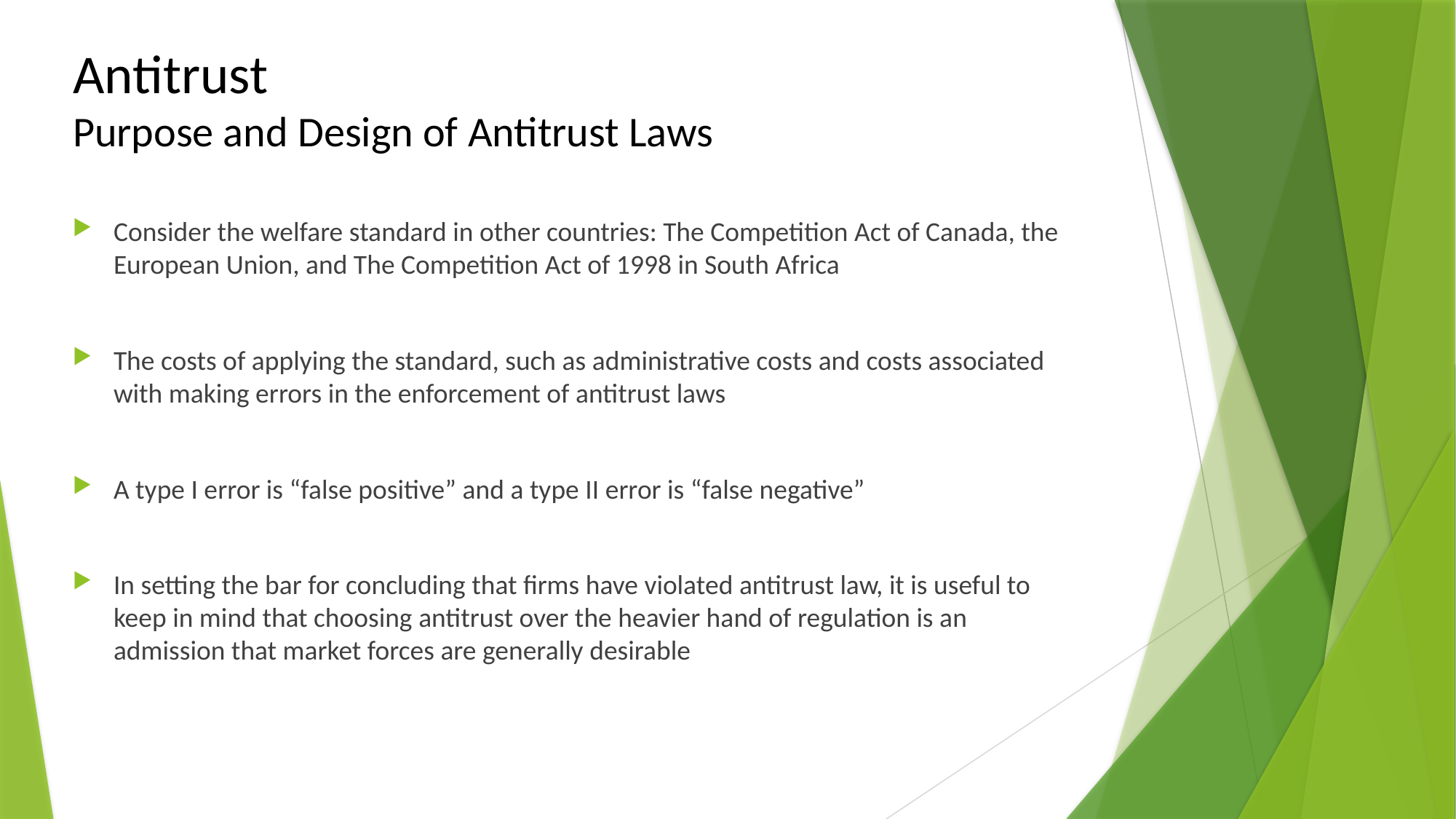

# Antitrust Purpose and Design of Antitrust Laws
Consider the welfare standard in other countries: The Competition Act of Canada, the European Union, and The Competition Act of 1998 in South Africa

The costs of applying the standard, such as administrative costs and costs associated with making errors in the enforcement of antitrust laws

A type I error is “false positive” and a type II error is “false negative”

In setting the bar for concluding that firms have violated antitrust law, it is useful to keep in mind that choosing antitrust over the heavier hand of regulation is an admission that market forces are generally desirable